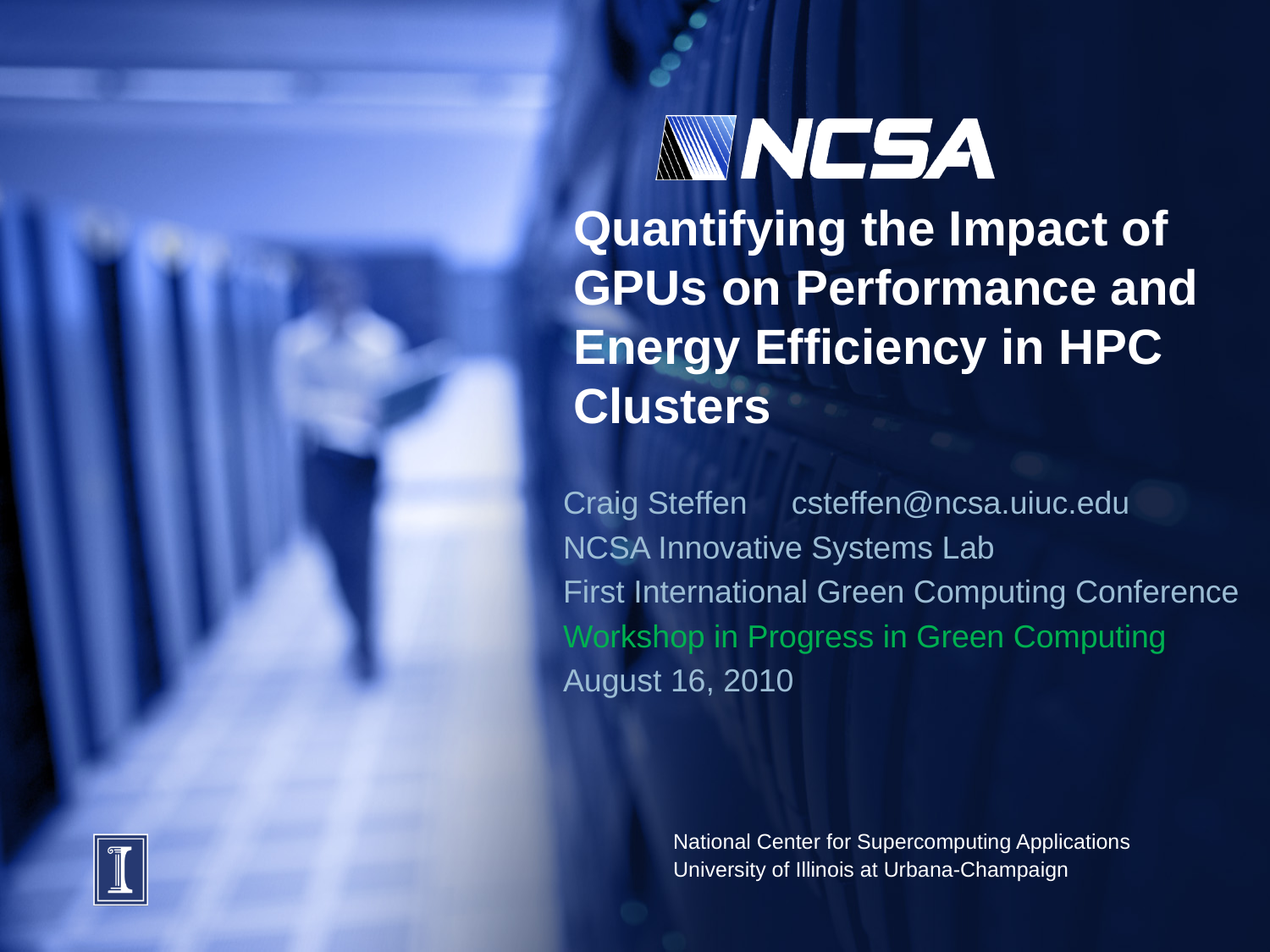

# Quantifying the Impact of GPUs on Performance and Energy Efficiency in HPC Clusters
Craig Steffen     csteffen@ncsa.uiuc.edu
NCSA Innovative Systems Lab
First International Green Computing Conference
Workshop in Progress in Green Computing
August 16, 2010